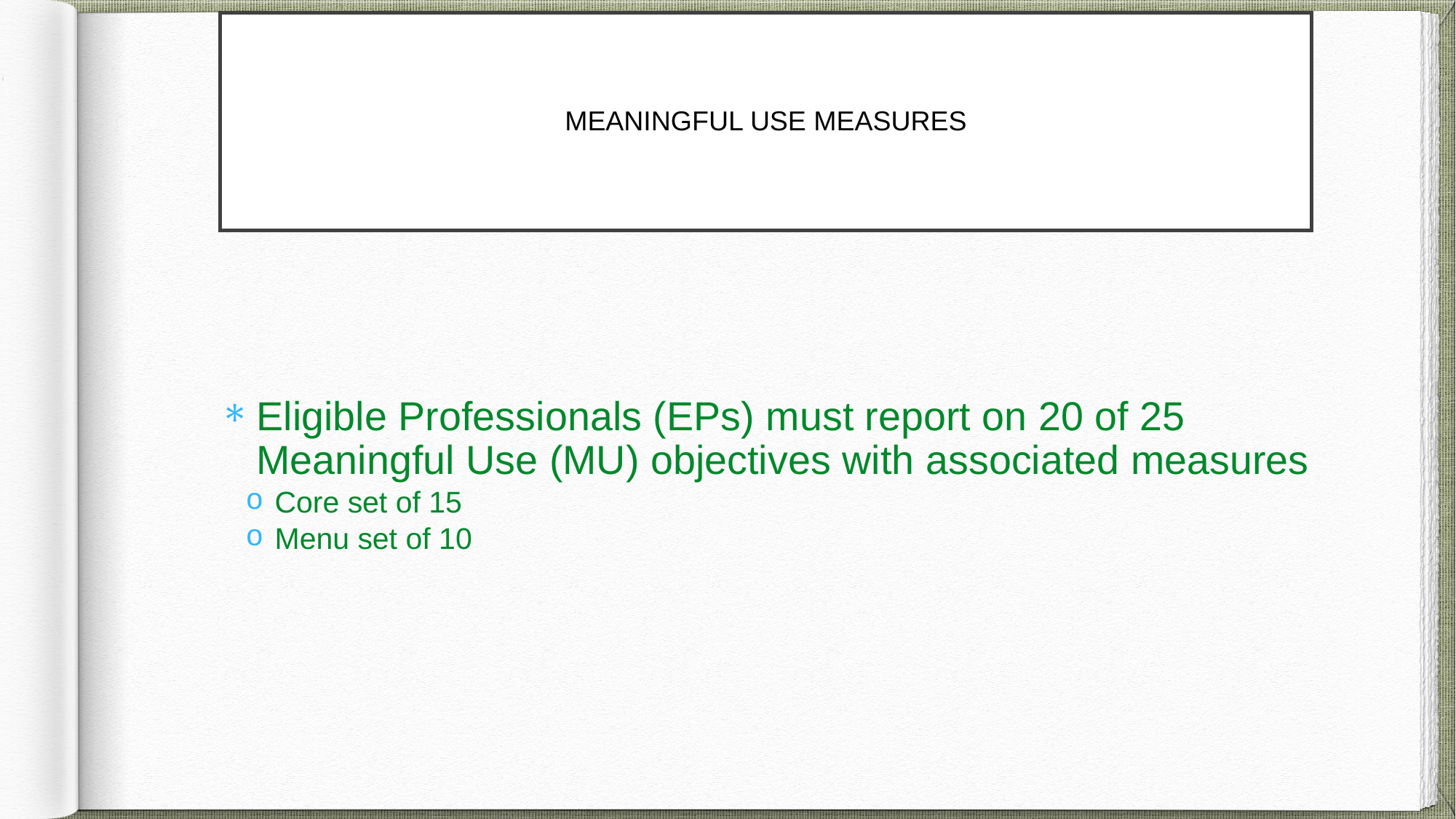

# Meaningful Use Measures
Eligible Professionals (EPs) must report on 20 of 25 Meaningful Use (MU) objectives with associated measures
Core set of 15
Menu set of 10